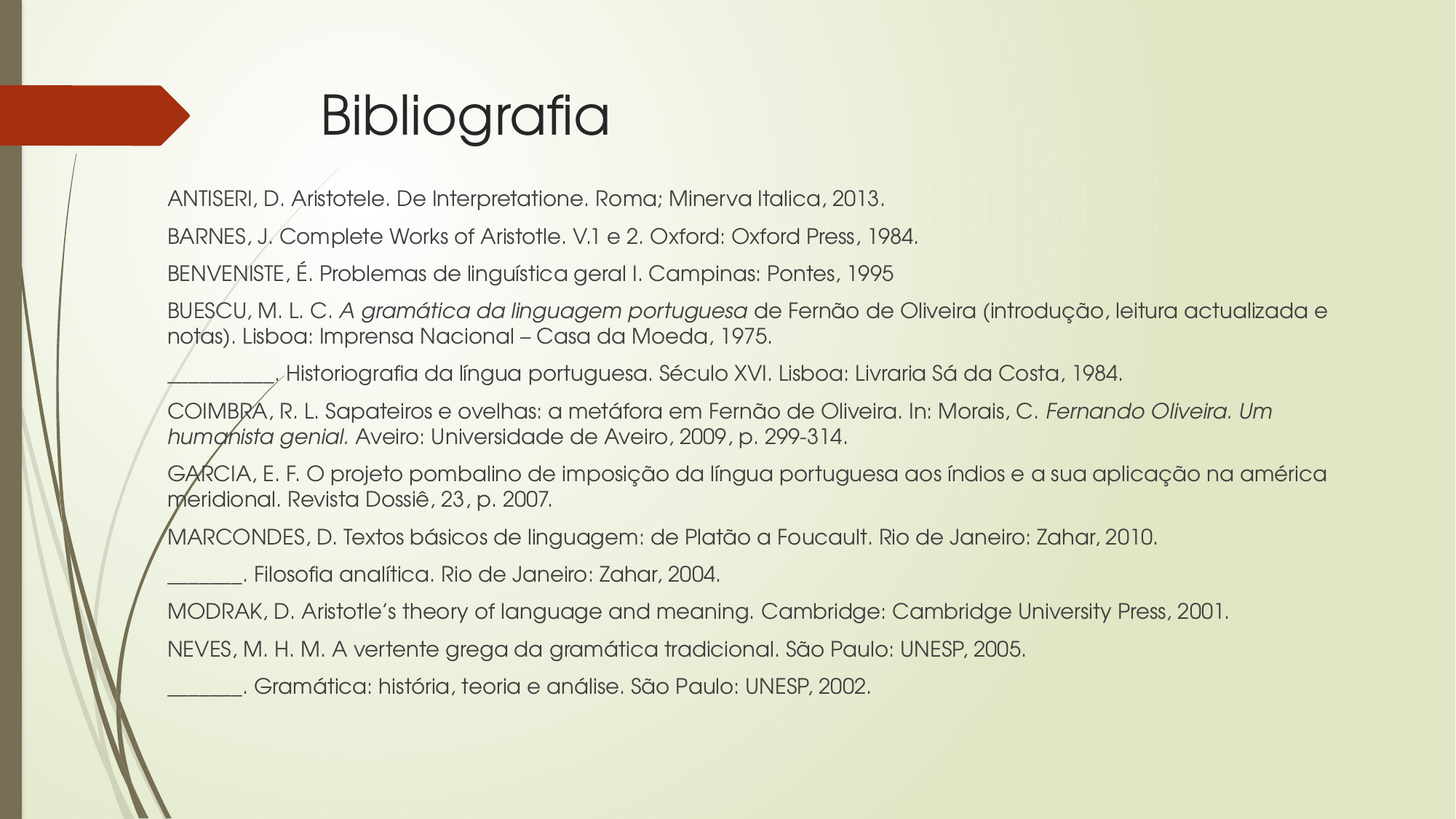

# Bibliografia

ANTISERI, D. Aristotele. De Interpretatione. Roma; Minerva Italica, 2013.
BARNES, J. Complete Works of Aristotle. V.1 e 2. Oxford: Oxford Press, 1984.
BENVENISTE, É. Problemas de linguística geral I. Campinas: Pontes, 1995
BUESCU, M. L. C. A gramática da linguagem portuguesa de Fernão de Oliveira (introdução, leitura actualizada e notas). Lisboa: Imprensa Nacional – Casa da Moeda, 1975.
__________. Historiografia da língua portuguesa. Século XVI. Lisboa: Livraria Sá da Costa, 1984.
COIMBRA, R. L. Sapateiros e ovelhas: a metáfora em Fernão de Oliveira. In: Morais, C. Fernando Oliveira. Um humanista genial. Aveiro: Universidade de Aveiro, 2009, p. 299-314.
GARCIA, E. F. O projeto pombalino de imposição da língua portuguesa aos índios e a sua aplicação na américa meridional. Revista Dossiê, 23, p. 2007.
MARCONDES, D. Textos básicos de linguagem: de Platão a Foucault. Rio de Janeiro: Zahar, 2010.
_______. Filosofia analítica. Rio de Janeiro: Zahar, 2004.
MODRAK, D. Aristotle’s theory of language and meaning. Cambridge: Cambridge University Press, 2001.
NEVES, M. H. M. A vertente grega da gramática tradicional. São Paulo: UNESP, 2005.
_______. Gramática: história, teoria e análise. São Paulo: UNESP, 2002.